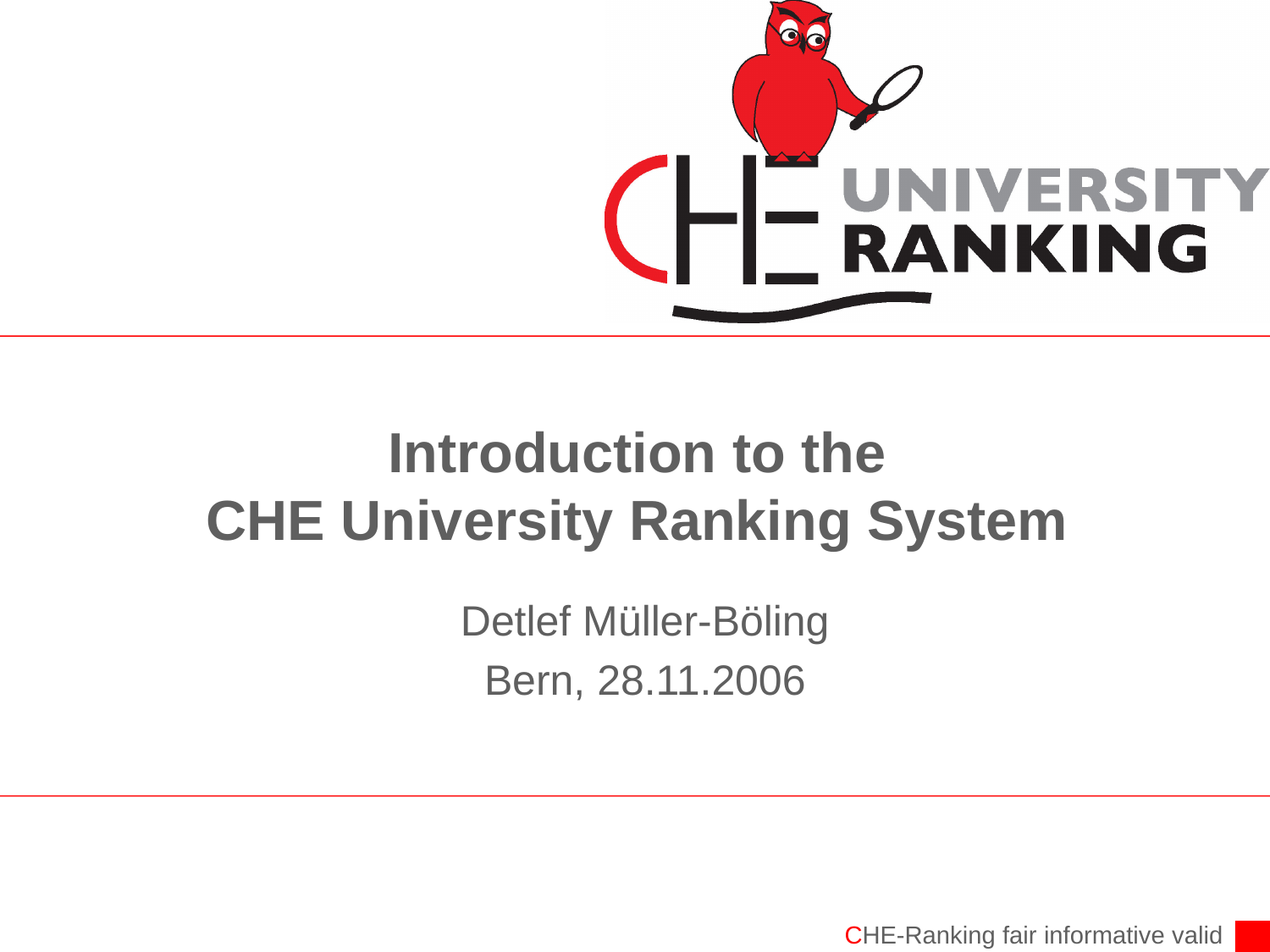

# Introduction to the CHE University Ranking System
Detlef Müller-Böling
Bern, 28.11.2006